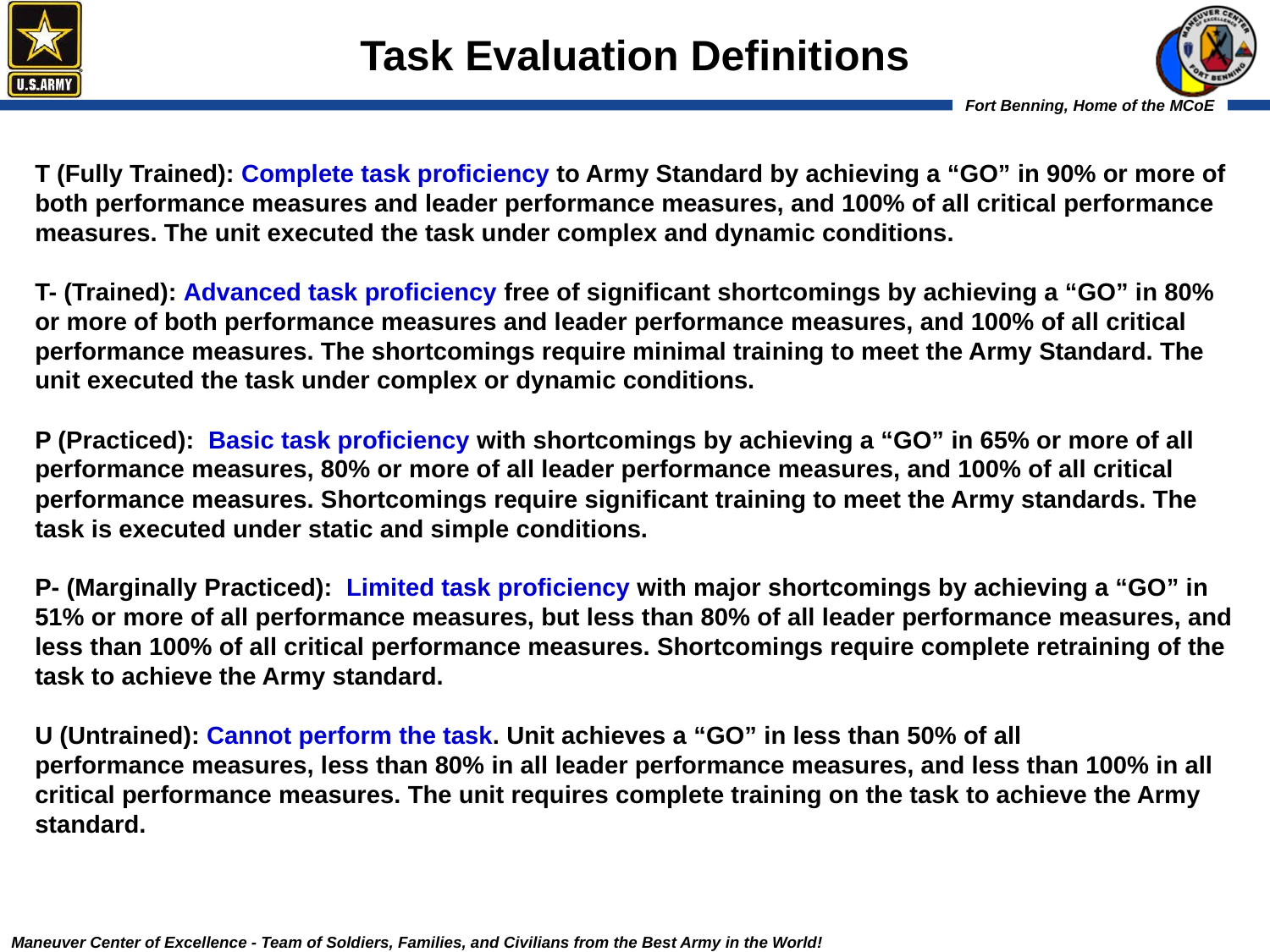

# Task Evaluation Definitions
T (Fully Trained): Complete task proficiency to Army Standard by achieving a “GO” in 90% or more of both performance measures and leader performance measures, and 100% of all critical performance measures. The unit executed the task under complex and dynamic conditions.

T- (Trained): Advanced task proficiency free of significant shortcomings by achieving a “GO” in 80% or more of both performance measures and leader performance measures, and 100% of all critical performance measures. The shortcomings require minimal training to meet the Army Standard. The unit executed the task under complex or dynamic conditions.

P (Practiced):  Basic task proficiency with shortcomings by achieving a “GO” in 65% or more of all performance measures, 80% or more of all leader performance measures, and 100% of all critical performance measures. Shortcomings require significant training to meet the Army standards. The task is executed under static and simple conditions.

P- (Marginally Practiced):  Limited task proficiency with major shortcomings by achieving a “GO” in 51% or more of all performance measures, but less than 80% of all leader performance measures, and less than 100% of all critical performance measures. Shortcomings require complete retraining of the task to achieve the Army standard.

U (Untrained): Cannot perform the task. Unit achieves a “GO” in less than 50% of all
performance measures, less than 80% in all leader performance measures, and less than 100% in all critical performance measures. The unit requires complete training on the task to achieve the Army standard.